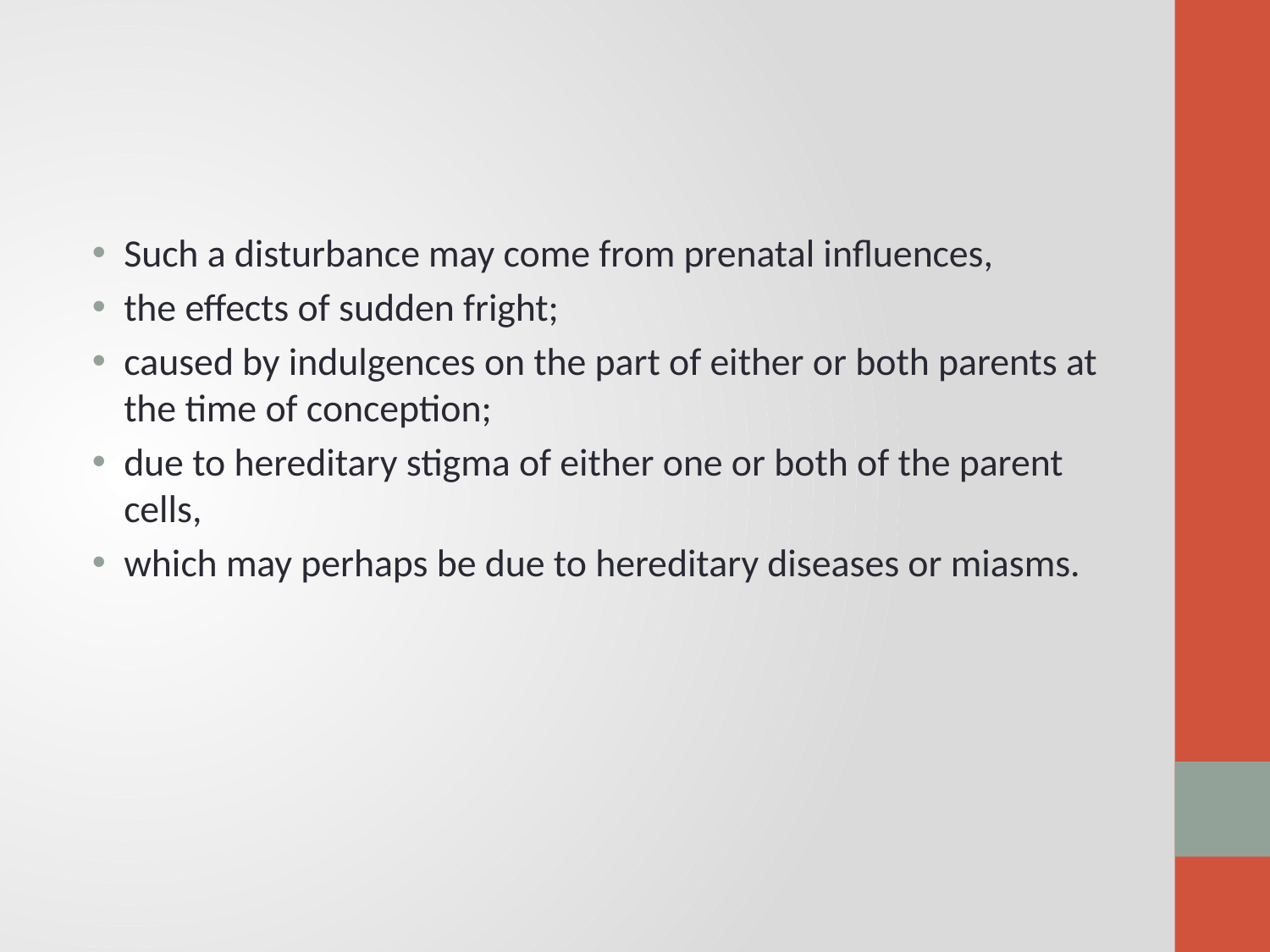

#
Such a disturbance may come from prenatal influences,
the effects of sudden fright;
caused by indulgences on the part of either or both parents at the time of conception;
due to hereditary stigma of either one or both of the parent cells,
which may perhaps be due to hereditary diseases or miasms.